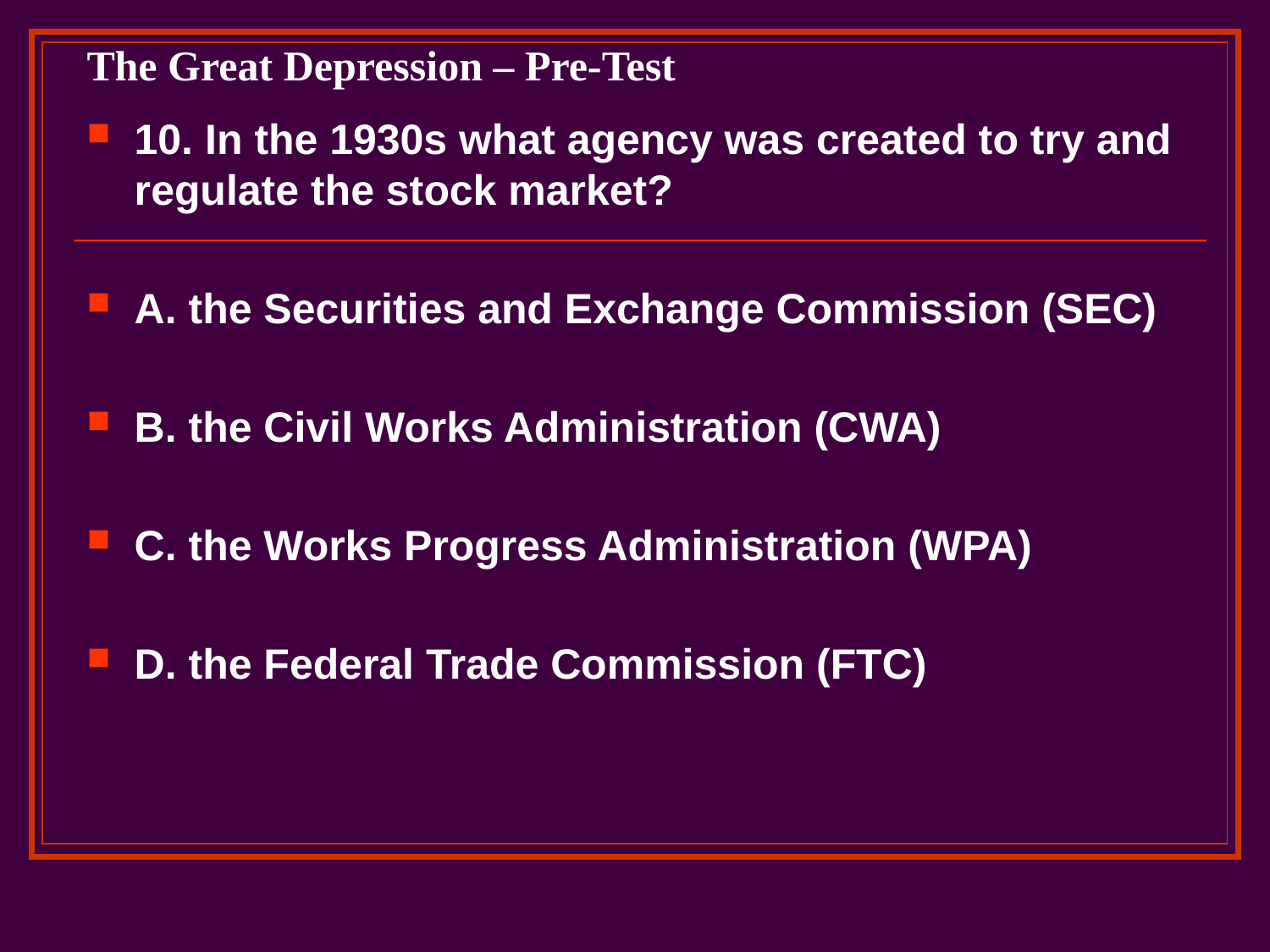

# The Great Depression – Pre-Test
10. In the 1930s what agency was created to try and regulate the stock market?

A. the Securities and Exchange Commission (SEC)

B. the Civil Works Administration (CWA)

C. the Works Progress Administration (WPA)

D. the Federal Trade Commission (FTC)